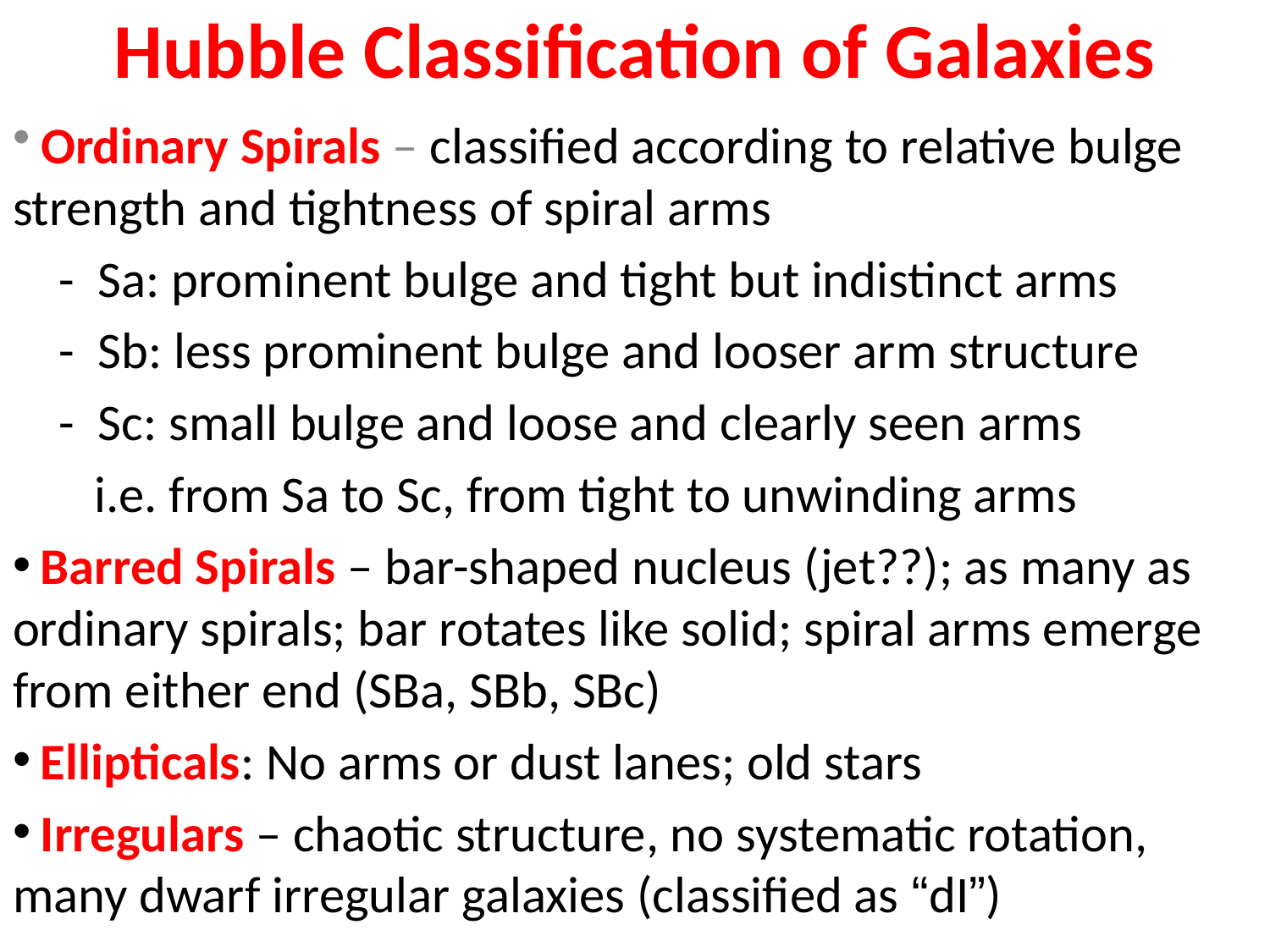

# Hubble Classification of Galaxies
 Ordinary Spirals – classified according to relative bulge strength and tightness of spiral arms
    -  Sa: prominent bulge and tight but indistinct arms
    -  Sb: less prominent bulge and looser arm structure
    -  Sc: small bulge and loose and clearly seen arms
       i.e. from Sa to Sc, from tight to unwinding arms
 Barred Spirals – bar-shaped nucleus (jet??); as many as ordinary spirals; bar rotates like solid; spiral arms emerge from either end (SBa, SBb, SBc)
 Ellipticals: No arms or dust lanes; old stars
 Irregulars – chaotic structure, no systematic rotation, many dwarf irregular galaxies (classified as “dI”)